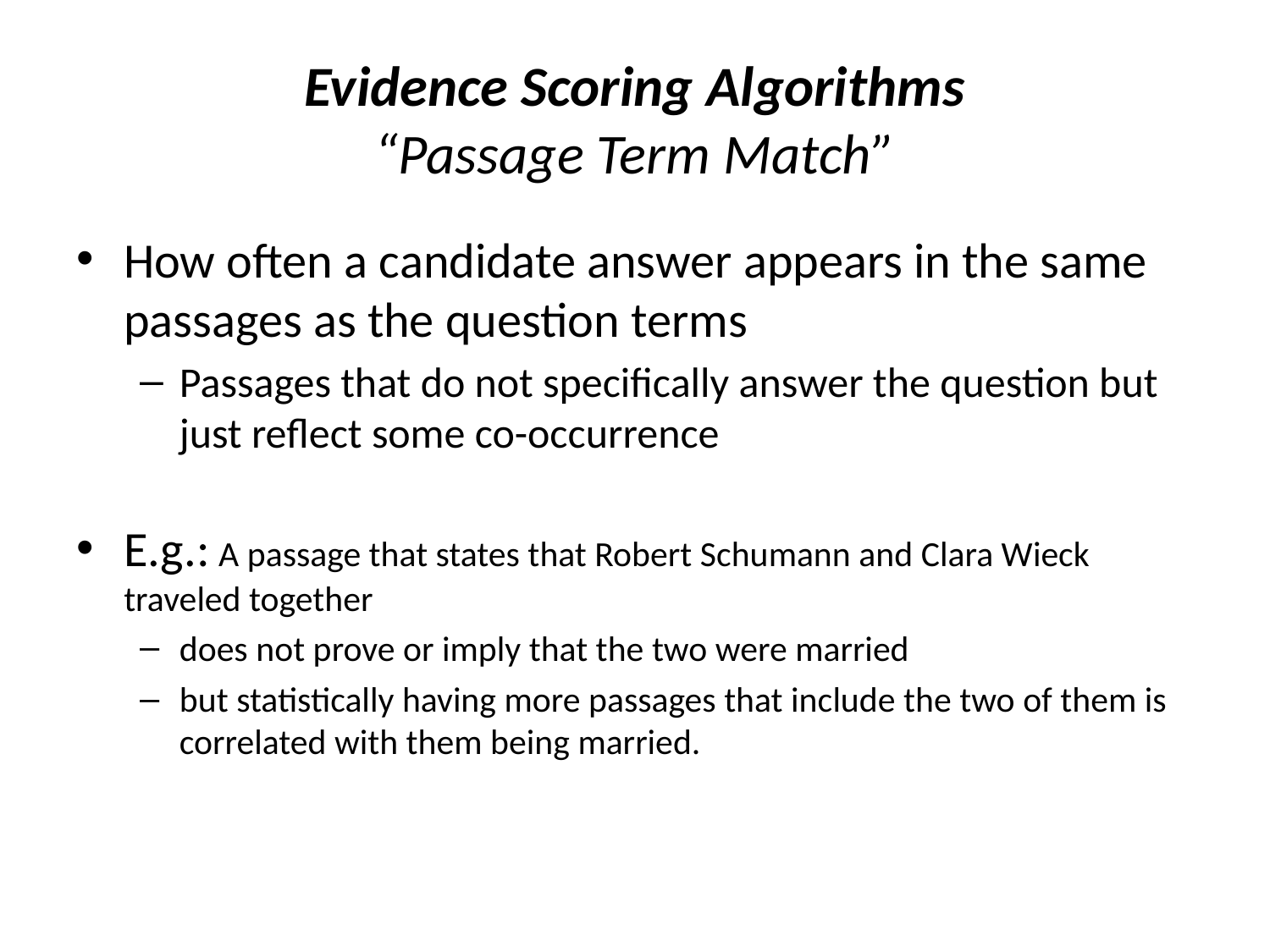

# Evidence Scoring Algorithms “Passage Term Match”
How often a candidate answer appears in the same passages as the question terms
Passages that do not specifically answer the question but just reflect some co-occurrence
E.g.: A passage that states that Robert Schumann and Clara Wieck traveled together
does not prove or imply that the two were married
but statistically having more passages that include the two of them is correlated with them being married.